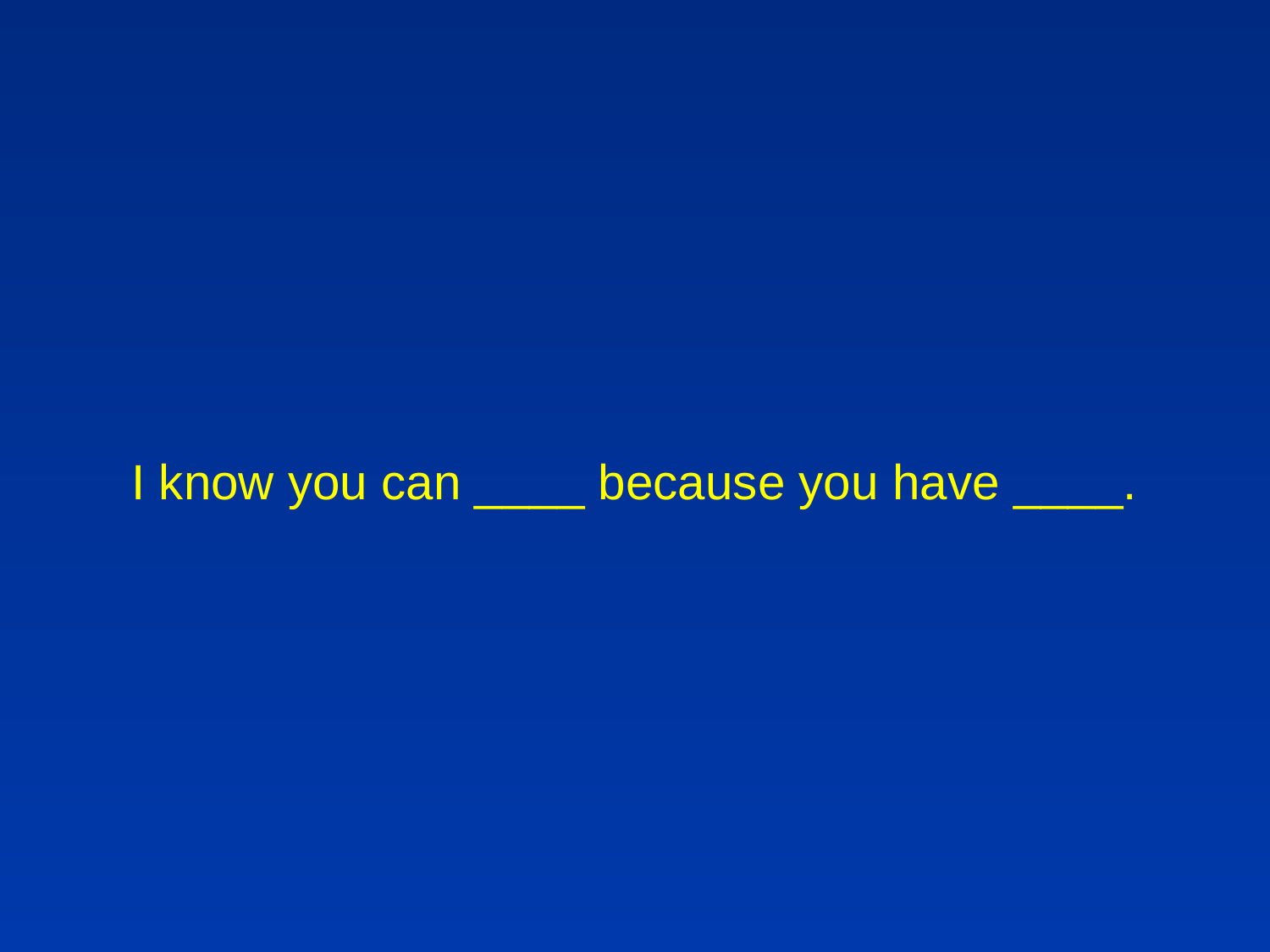

#
I know you can ____ because you have ____.